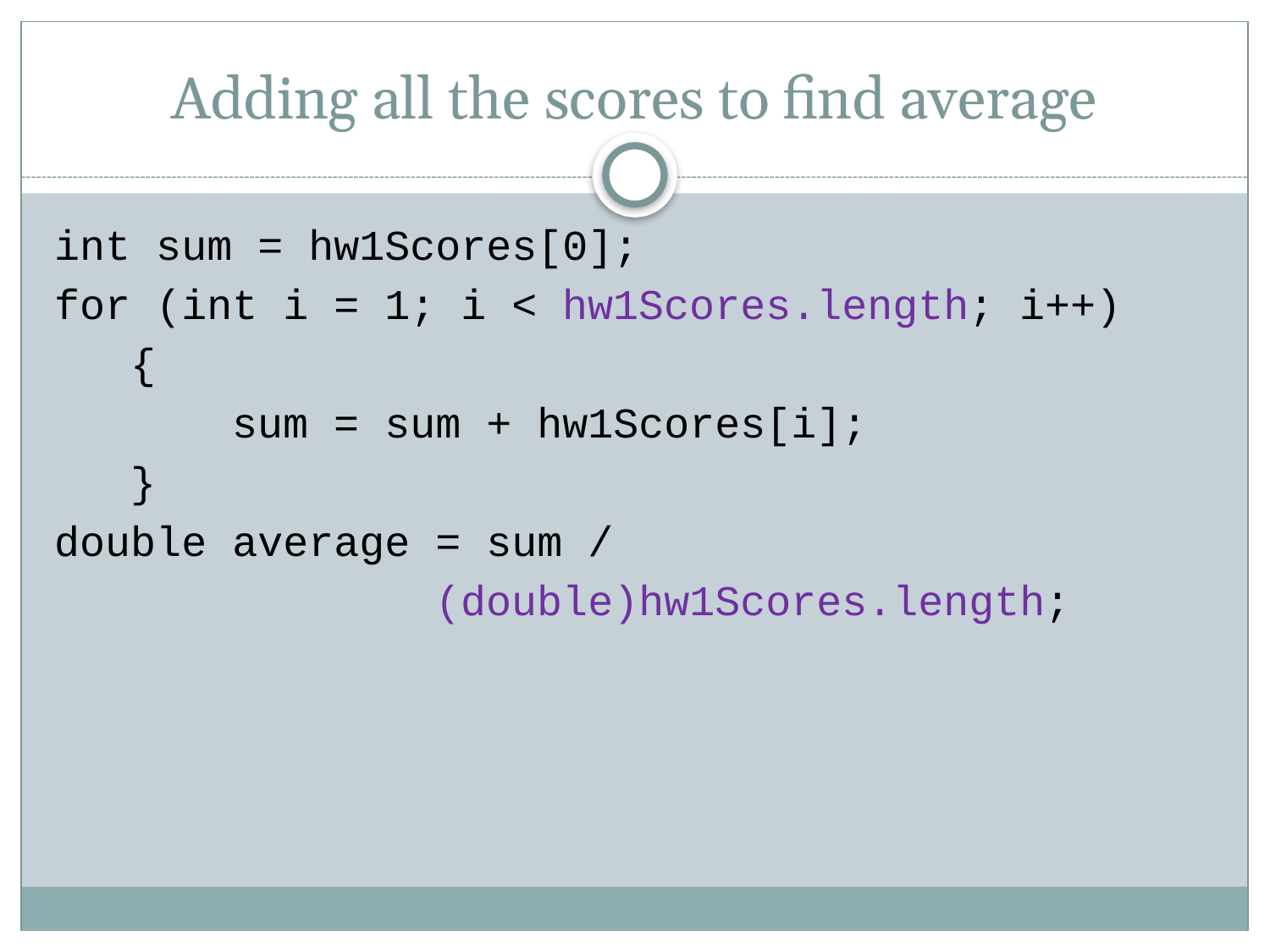

# Adding all the scores to find average
int sum = hw1Scores[0];
for (int i = 1; i < hw1Scores.length; i++)
   {
       sum = sum + hw1Scores[i];
   }
double average = sum /
               (double)hw1Scores.length;